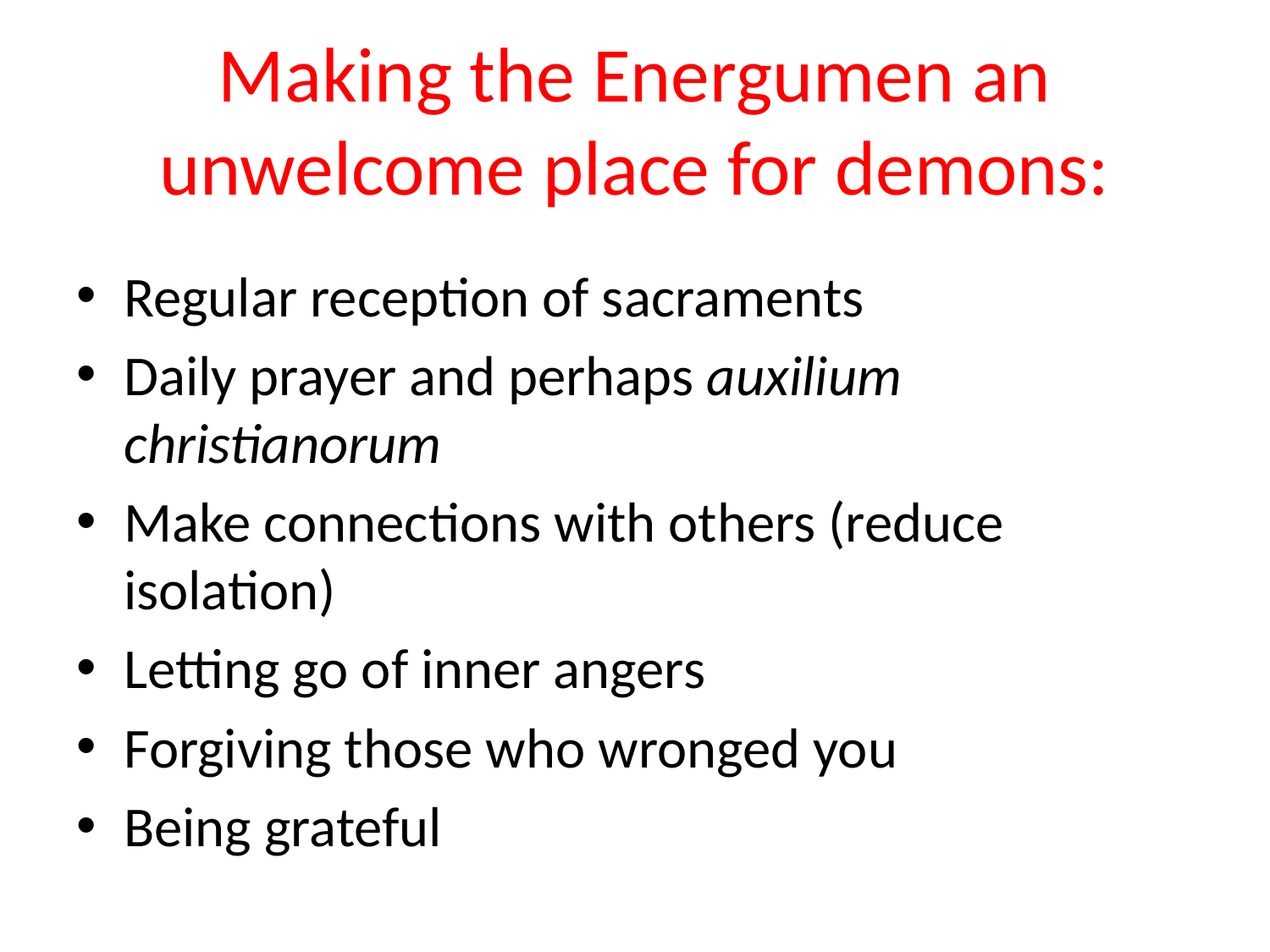

# Making the Energumen an unwelcome place for demons:
Regular reception of sacraments
Daily prayer and perhaps auxilium christianorum
Make connections with others (reduce isolation)
Letting go of inner angers
Forgiving those who wronged you
Being grateful